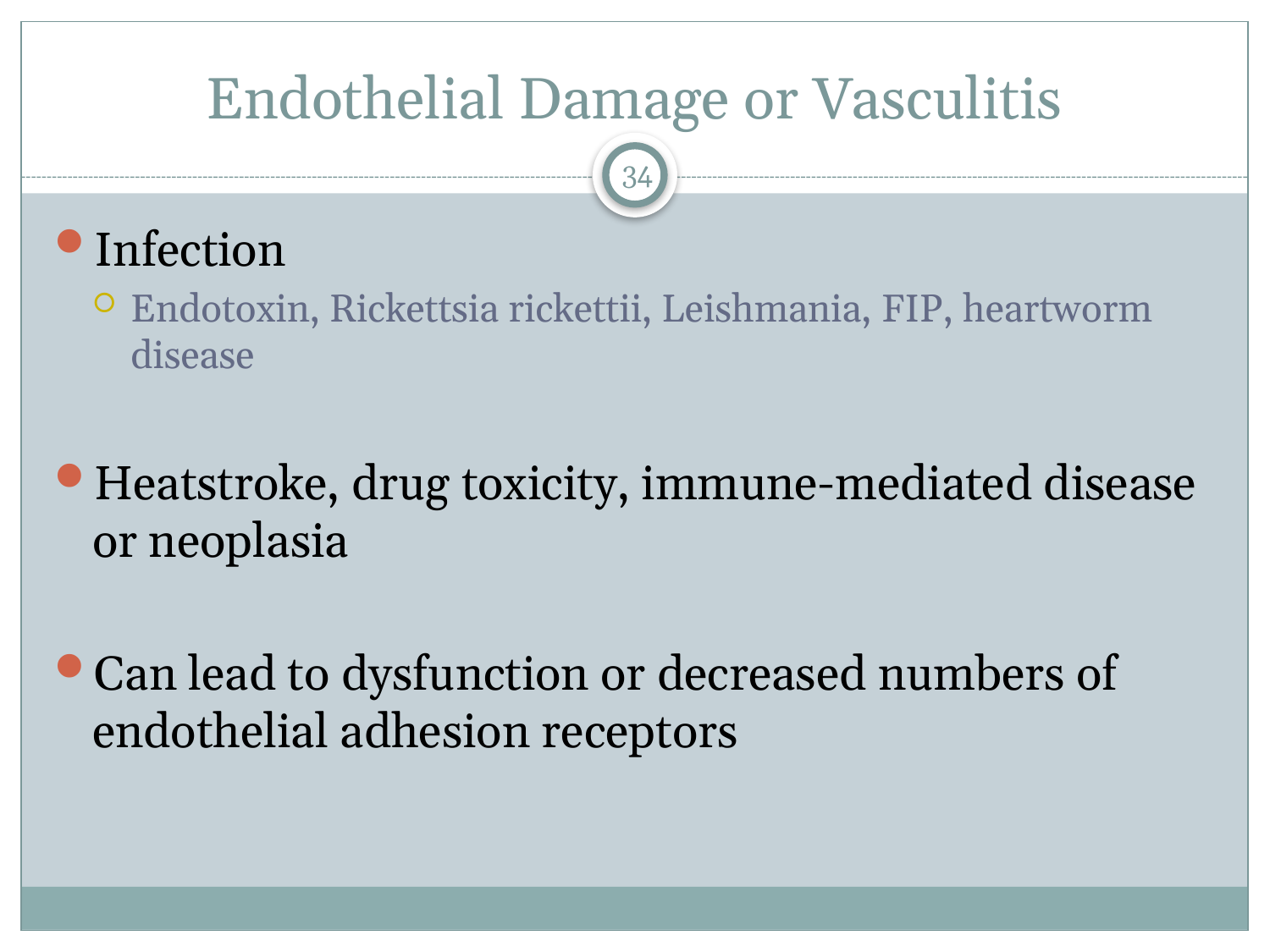

# Endothelial Damage or Vasculitis
34
Infection
Endotoxin, Rickettsia rickettii, Leishmania, FIP, heartworm disease

Heatstroke, drug toxicity, immune-mediated disease or neoplasia

Can lead to dysfunction or decreased numbers of endothelial adhesion receptors